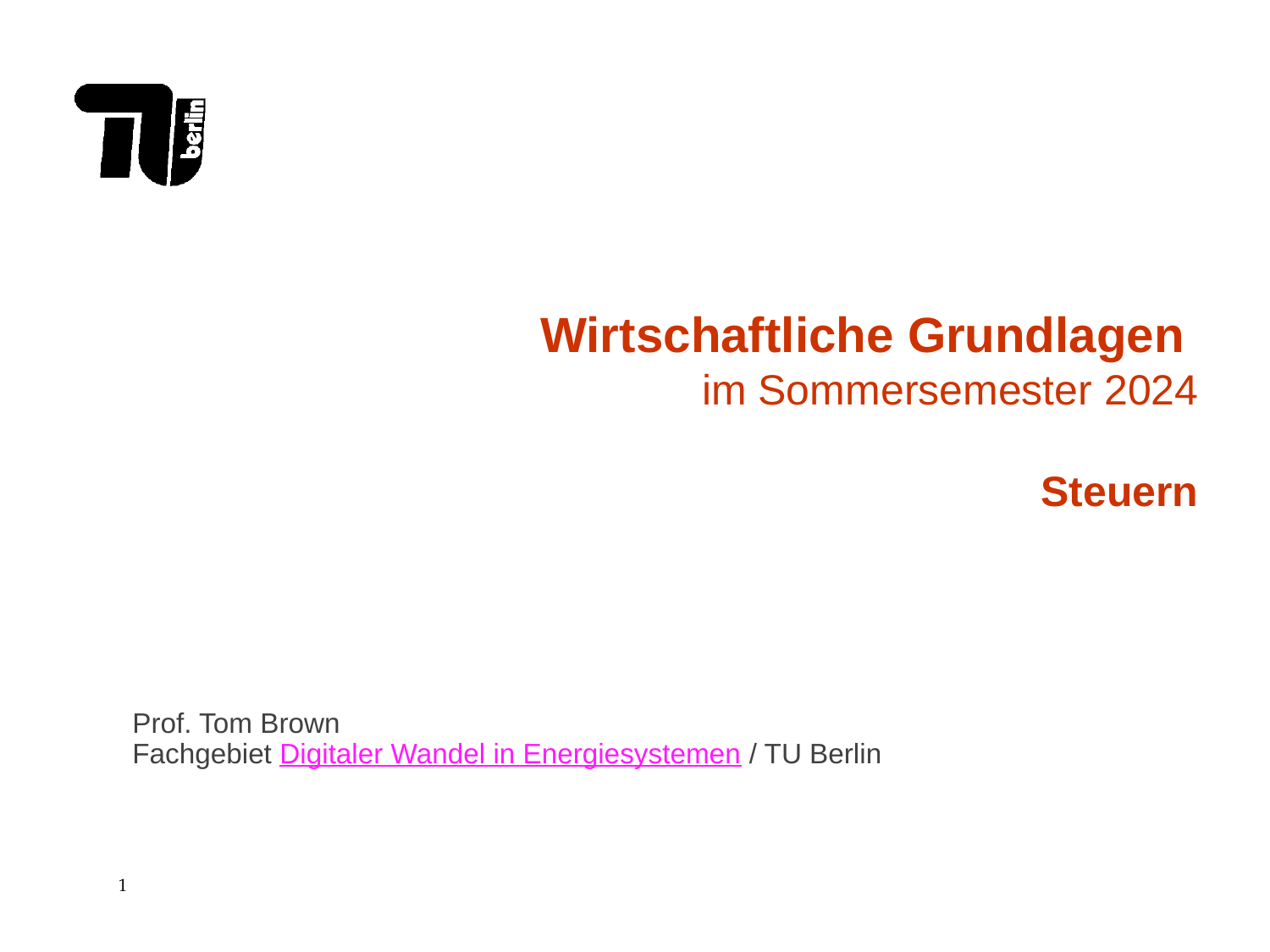

# Wirtschaftliche Grundlagen im Sommersemester 2024 Steuern
Prof. Tom Brown
Fachgebiet Digitaler Wandel in Energiesystemen / TU Berlin